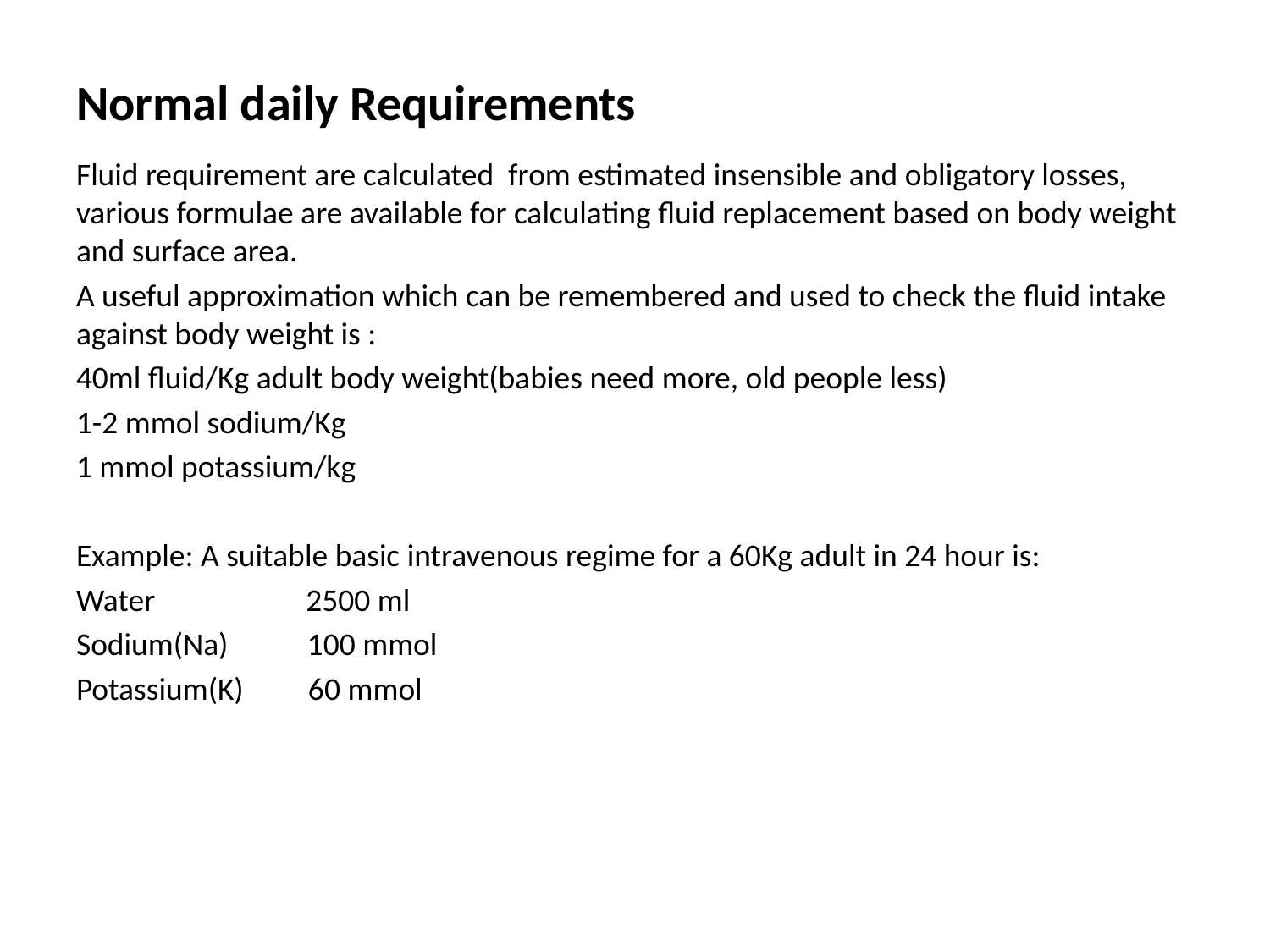

# Normal daily Requirements

Fluid requirement are calculated  from estimated insensible and obligatory losses, various formulae are available for calculating fluid replacement based on body weight and surface area.
A useful approximation which can be remembered and used to check the fluid intake against body weight is :
40ml fluid/Kg adult body weight(babies need more, old people less)
1-2 mmol sodium/Kg
1 mmol potassium/kg

Example: A suitable basic intravenous regime for a 60Kg adult in 24 hour is:
Water                     2500 ml
Sodium(Na)           100 mmol
Potassium(K)         60 mmol